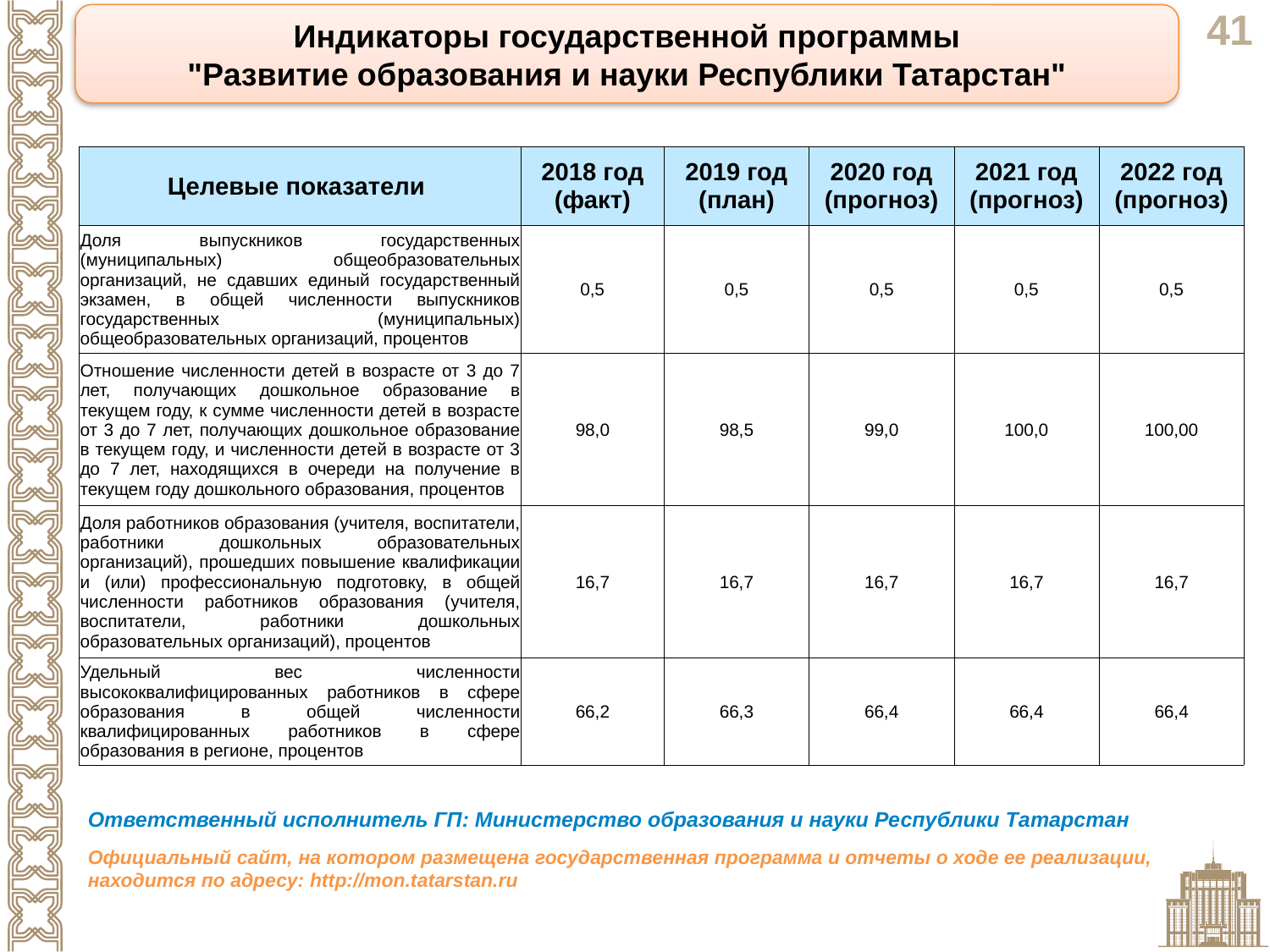

Индикаторы государственной программы
"Развитие образования и науки Республики Татарстан"
| Целевые показатели | 2018 год (факт) | 2019 год (план) | 2020 год (прогноз) | 2021 год (прогноз) | 2022 год (прогноз) |
| --- | --- | --- | --- | --- | --- |
| Доля выпускников государственных (муниципальных) общеобразовательных организаций, не сдавших единый государственный экзамен, в общей численности выпускников государственных (муниципальных) общеобразовательных организаций, процентов | 0,5 | 0,5 | 0,5 | 0,5 | 0,5 |
| Отношение численности детей в возрасте от 3 до 7 лет, получающих дошкольное образование в текущем году, к сумме численности детей в возрасте от 3 до 7 лет, получающих дошкольное образование в текущем году, и численности детей в возрасте от 3 до 7 лет, находящихся в очереди на получение в текущем году дошкольного образования, процентов | 98,0 | 98,5 | 99,0 | 100,0 | 100,00 |
| Доля работников образования (учителя, воспитатели, работники дошкольных образовательных организаций), прошедших повышение квалификации и (или) профессиональную подготовку, в общей численности работников образования (учителя, воспитатели, работники дошкольных образовательных организаций), процентов | 16,7 | 16,7 | 16,7 | 16,7 | 16,7 |
| Удельный вес численности высококвалифицированных работников в сфере образования в общей численности квалифицированных работников в сфере образования в регионе, процентов | 66,2 | 66,3 | 66,4 | 66,4 | 66,4 |
Ответственный исполнитель ГП: Министерство образования и науки Республики Татарстан
Официальный сайт, на котором размещена государственная программа и отчеты о ходе ее реализации, находится по адресу: http://mon.tatarstan.ru